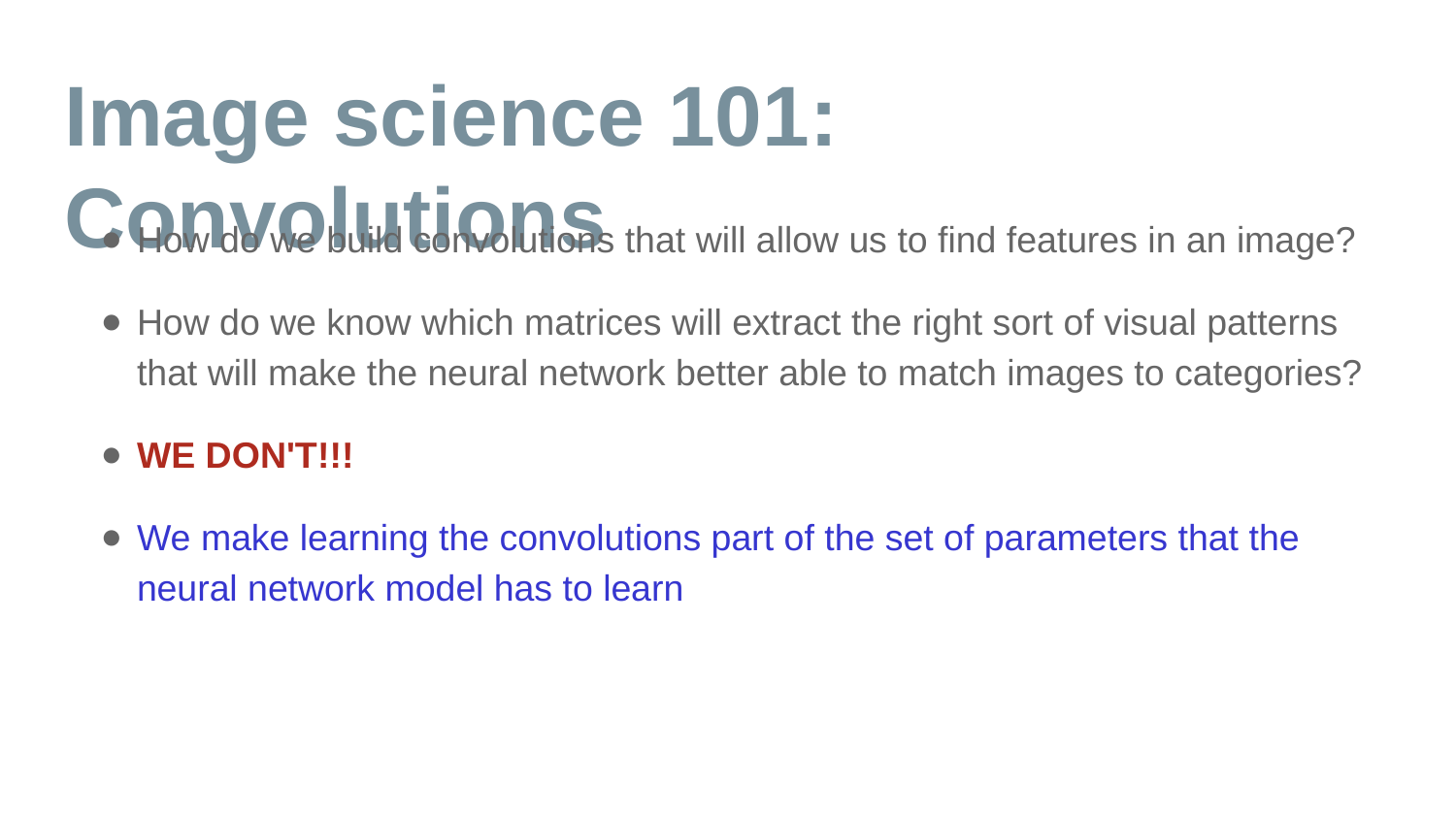

# Image science 101: Convolutions
How do we build convolutions that will allow us to find features in an image?
How do we know which matrices will extract the right sort of visual patterns that will make the neural network better able to match images to categories?
WE DON'T!!!
We make learning the convolutions part of the set of parameters that the neural network model has to learn